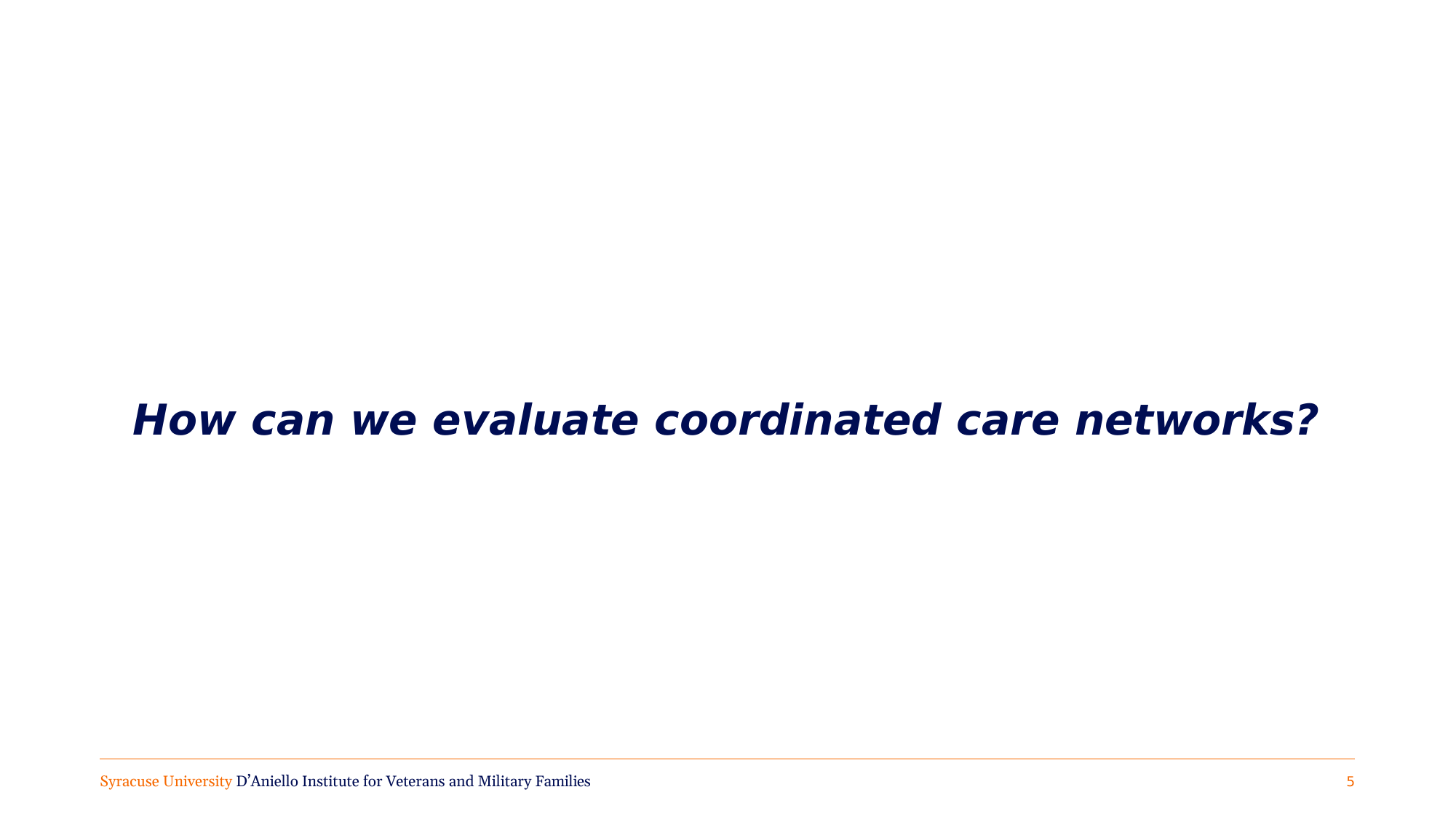

# How can we evaluate coordinated care networks?

5
Syracuse University D’Aniello Institute for Veterans and Military Families